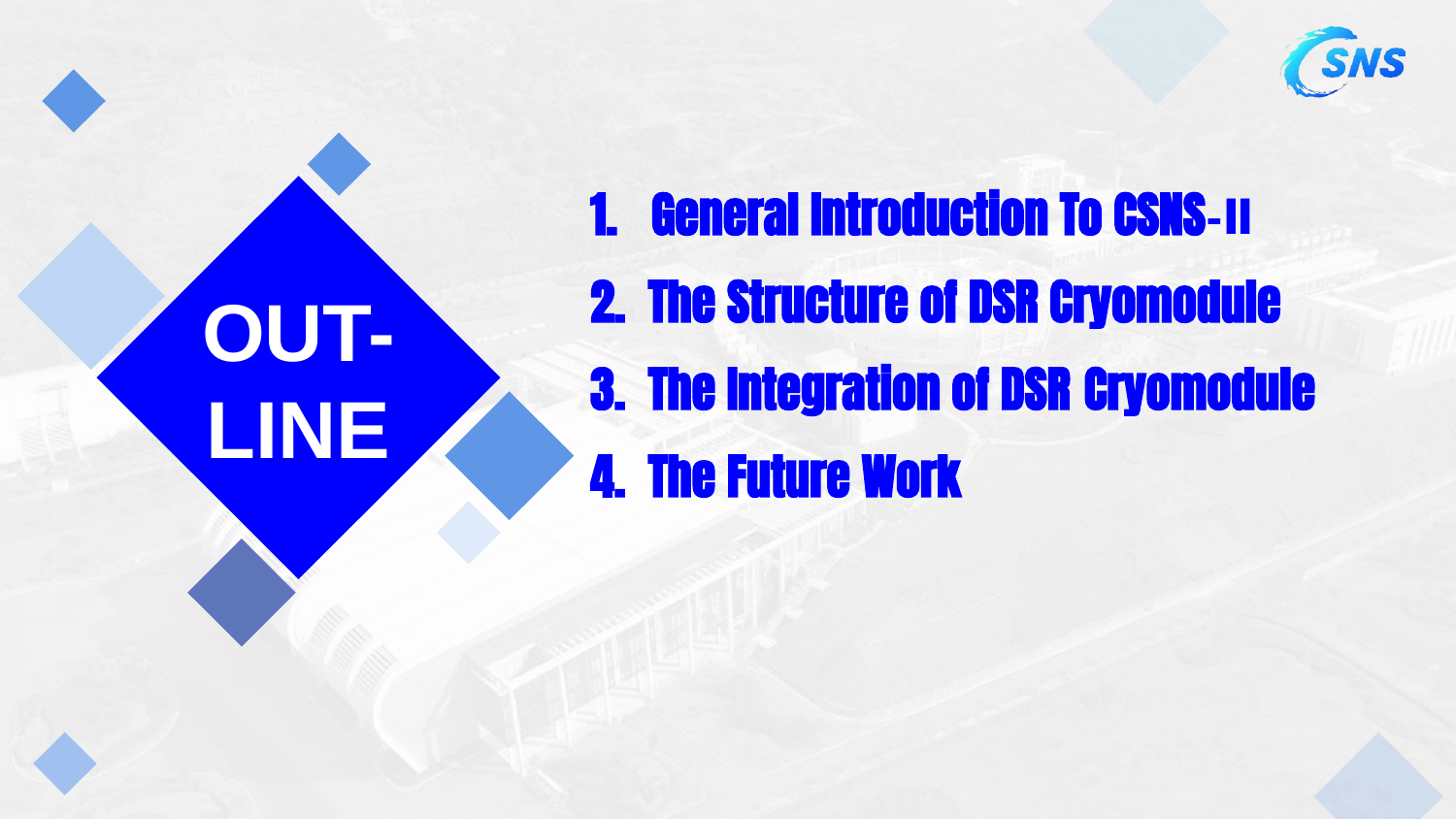

1.   General Introduction To CSNS-Ⅱ
2.  The Structure of DSR Cryomodule
3.  The Integration of DSR Cryomodule
4.  The Future Work

OUT-
LINE

2